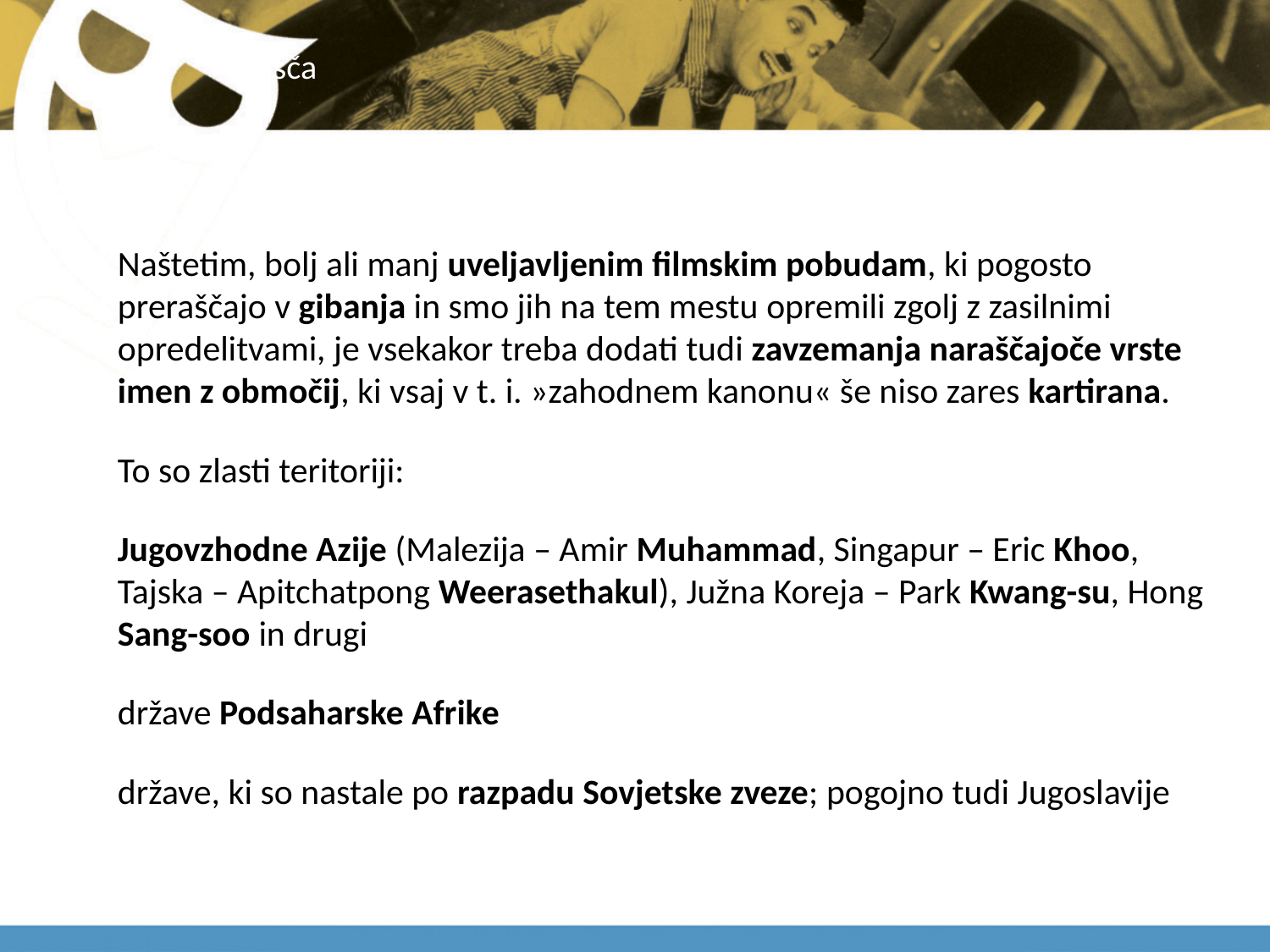

# žarišča

Naštetim, bolj ali manj uveljavljenim filmskim pobudam, ki pogosto preraščajo v gibanja in smo jih na tem mestu opremili zgolj z zasilnimi opredelitvami, je vsekakor treba dodati tudi zavzemanja naraščajoče vrste imen z območij, ki vsaj v t. i. »zahodnem kanonu« še niso zares kartirana.

To so zlasti teritoriji:

Jugovzhodne Azije (Malezija – Amir Muhammad, Singapur – Eric Khoo, Tajska – Apitchatpong Weerasethakul), Južna Koreja – Park Kwang-su, Hong Sang-soo in drugi

države Podsaharske Afrike

države, ki so nastale po razpadu Sovjetske zveze; pogojno tudi Jugoslavije